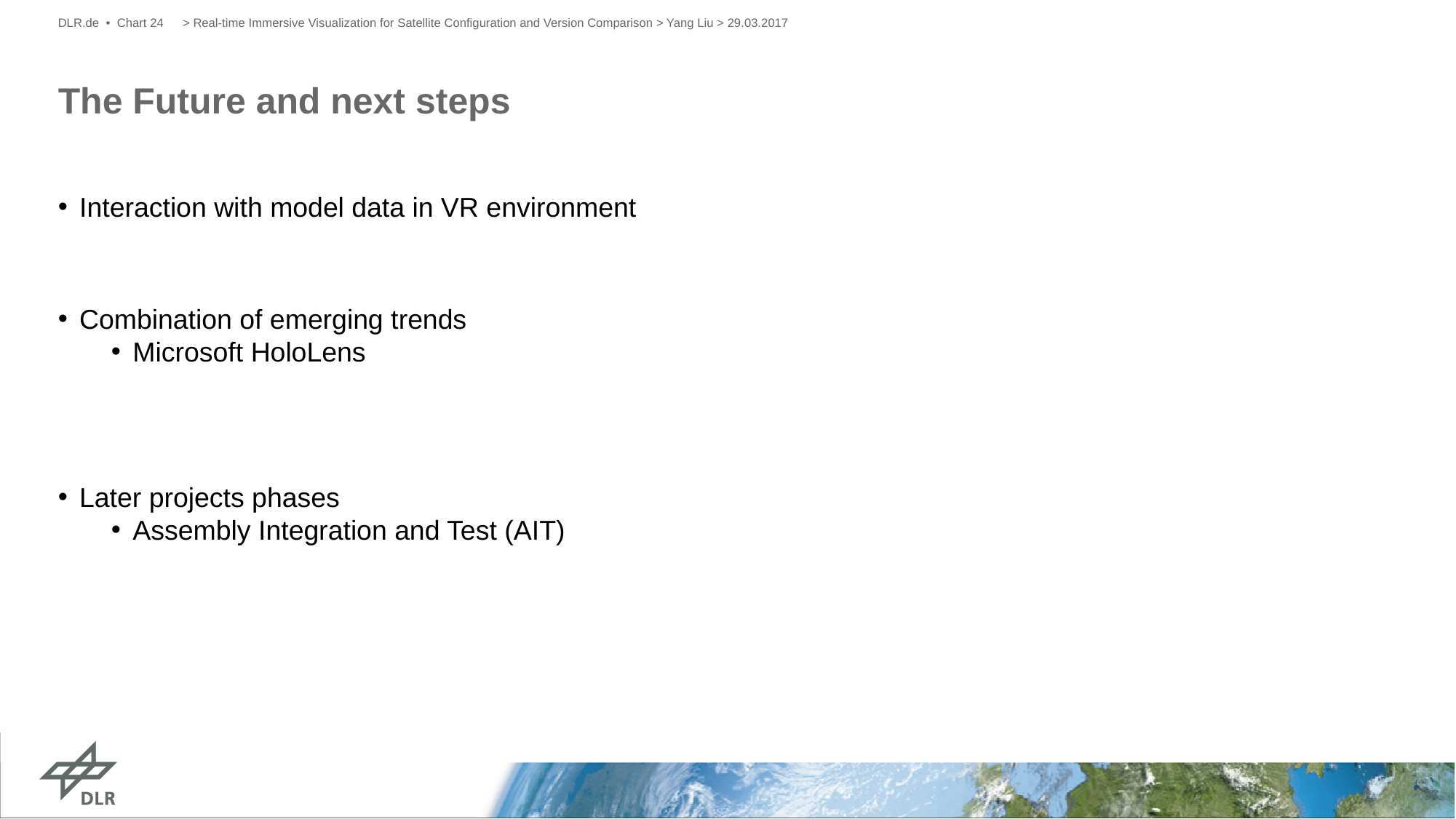

DLR.de  •  Chart 24
> Real-time Immersive Visualization for Satellite Configuration and Version Comparison > Yang Liu > 29.03.2017
# The Future and next steps
Interaction with model data in VR environment

Combination of emerging trends
Microsoft HoloLens

Later projects phases
Assembly Integration and Test (AIT)